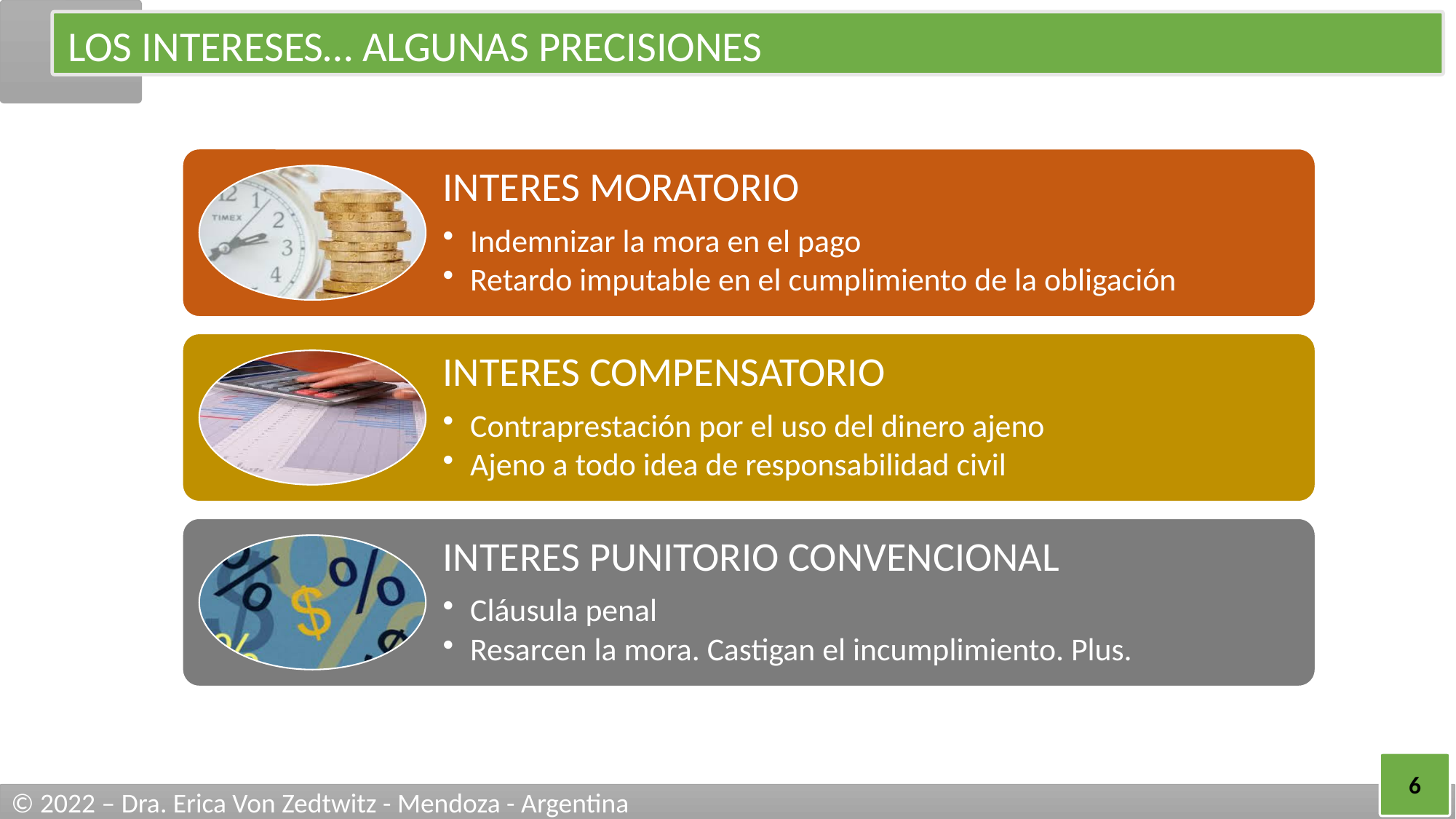

# LOS INTERESES… ALGUNAS PRECISIONES
INTERES MORATORIO
Indemnizar la mora en el pago
Retardo imputable en el cumplimiento de la obligación
INTERES COMPENSATORIO
Contraprestación por el uso del dinero ajeno
Ajeno a todo idea de responsabilidad civil
INTERES PUNITORIO CONVENCIONAL
Cláusula penal
Resarcen la mora. Castigan el incumplimiento. Plus.